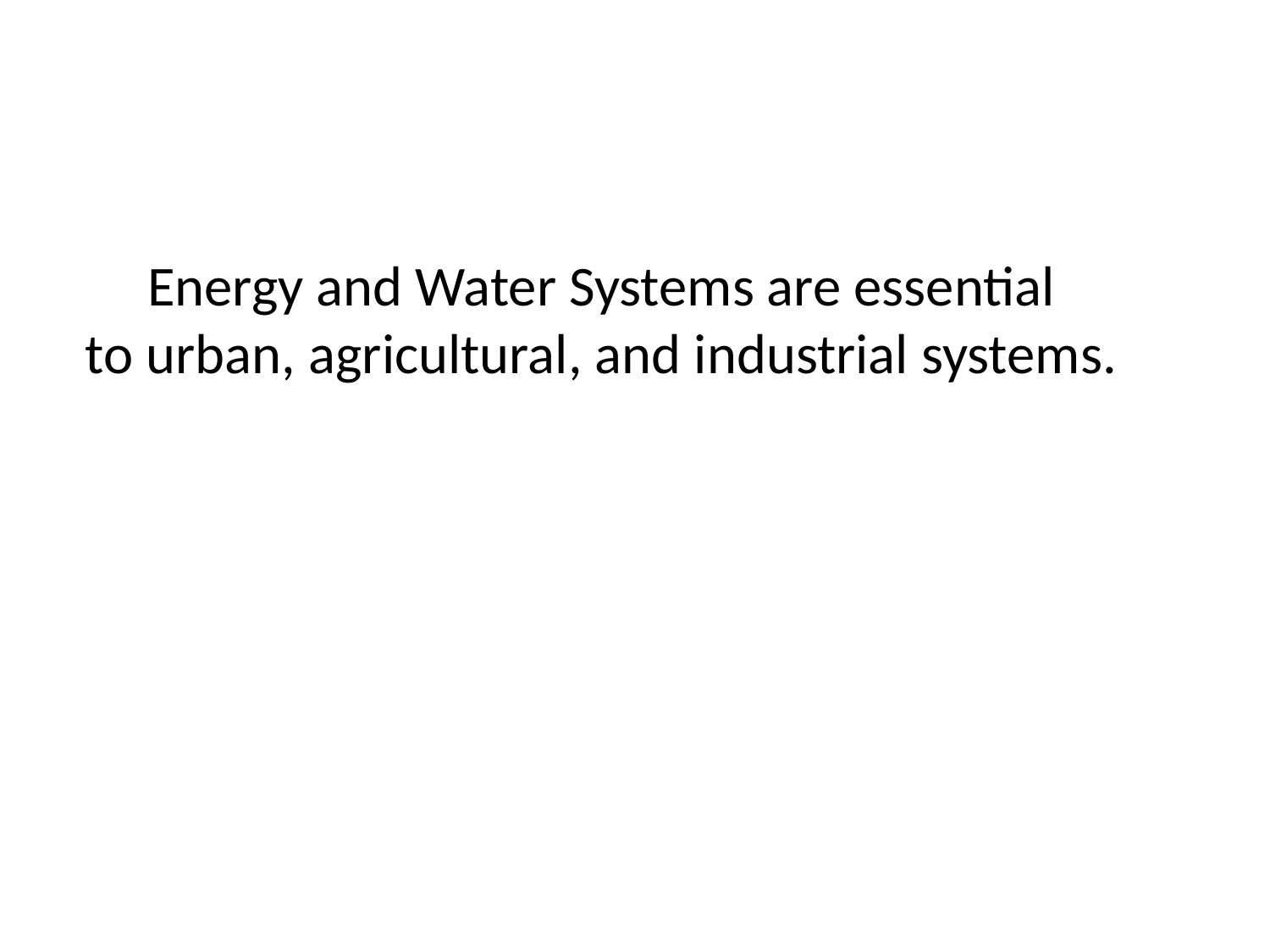

Energy and Water Systems are essential
to urban, agricultural, and industrial systems.